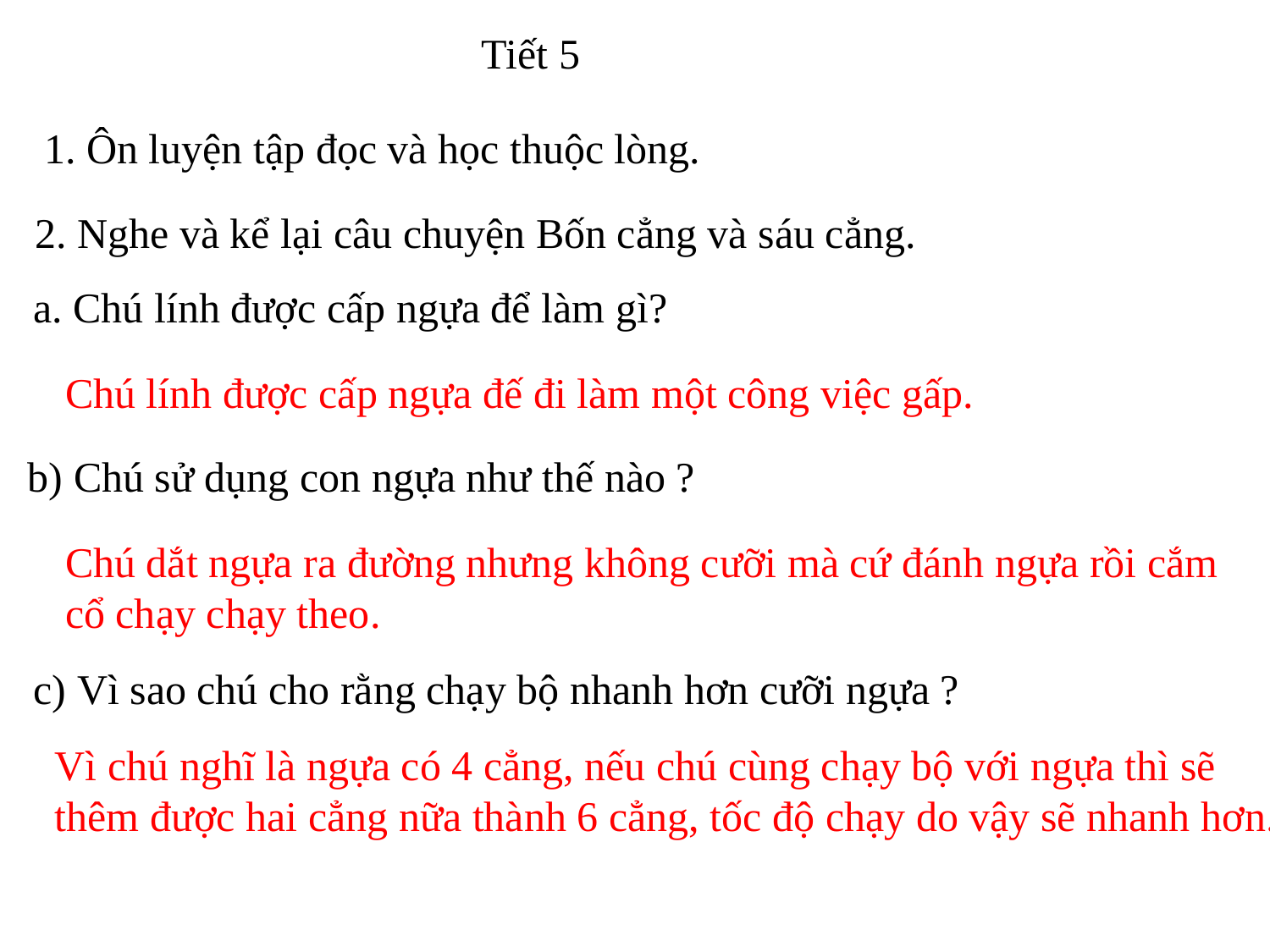

Tiết 5
1. Ôn luyện tập đọc và học thuộc lòng.
2. Nghe và kể lại câu chuyện Bốn cẳng và sáu cẳng.
a. Chú lính được cấp ngựa để làm gì?
 Chú lính được cấp ngựa đế đi làm một công việc gấp.
b) Chú sử dụng con ngựa như thế nào ?

Chú dắt ngựa ra đường nhưng không cưỡi mà cứ đánh ngựa rồi cắm cổ chạy chạy theo.
c) Vì sao chú cho rằng chạy bộ nhanh hơn cưỡi ngựa ?
Vì chú nghĩ là ngựa có 4 cẳng, nếu chú cùng chạy bộ với ngựa thì sẽ thêm được hai cẳng nữa thành 6 cẳng, tốc độ chạy do vậy sẽ nhanh hơn.